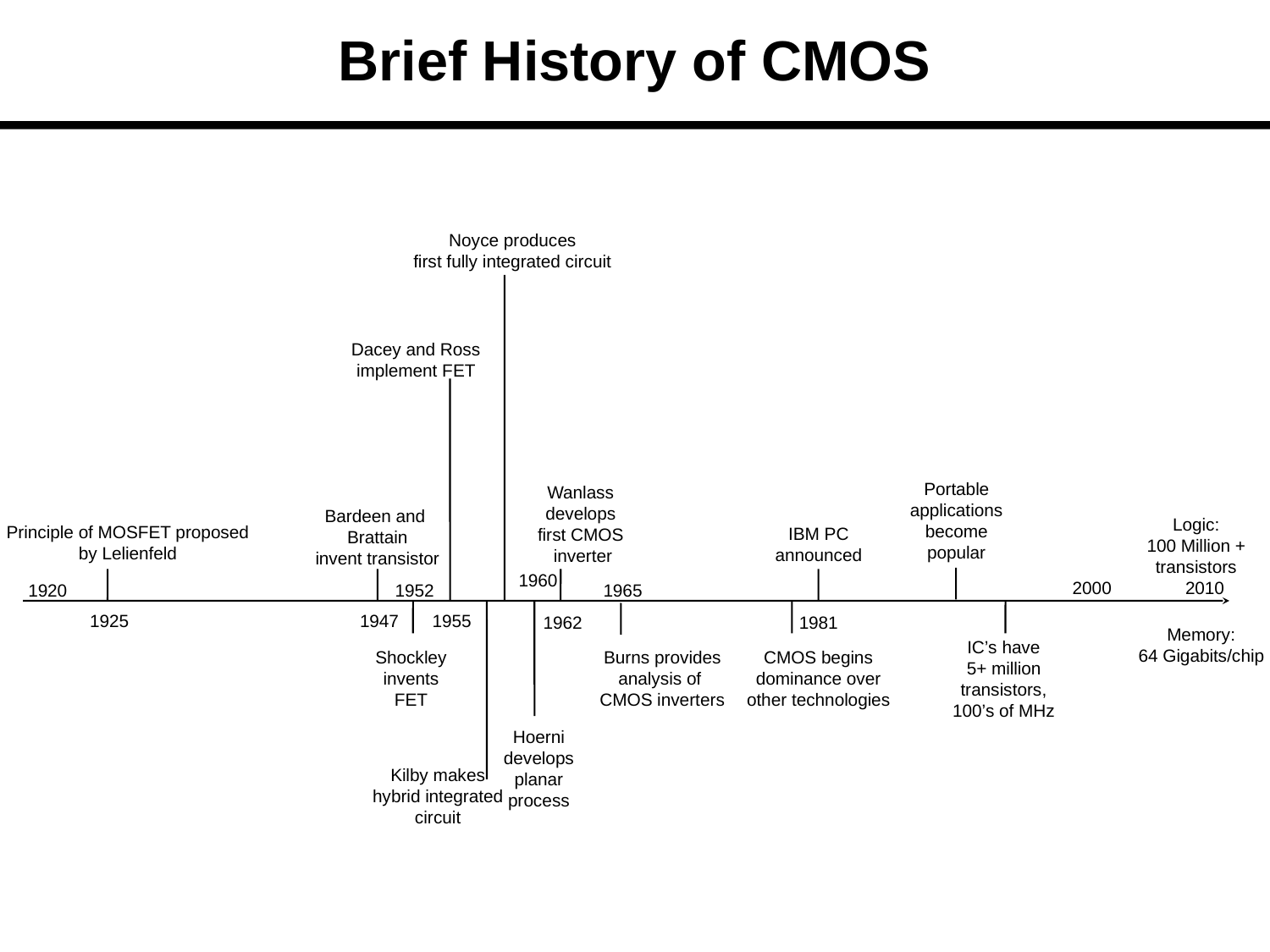

# Brief History of CMOS

Noyce produces
first fully integrated circuit

Dacey and Ross
implement FET

Portable
applications
become
popular
Wanlass
develops
first CMOS
 inverter
Bardeen and
Brattain
invent transistor
Logic:
100 Million +
transistors
Principle of MOSFET proposed
by Lelienfeld
IBM PC
announced

1960

2000
2010
1965
1920
1952

1925
1947
1955
1962
1981
Memory:
64 Gigabits/chip
IC’s have
5+ million
transistors,
100’s of MHz
Shockley
invents
FET
Burns provides
analysis of
CMOS inverters
CMOS begins
dominance over
other technologies
Hoerni
develops
planar
process
Kilby makes
hybrid integrated
circuit